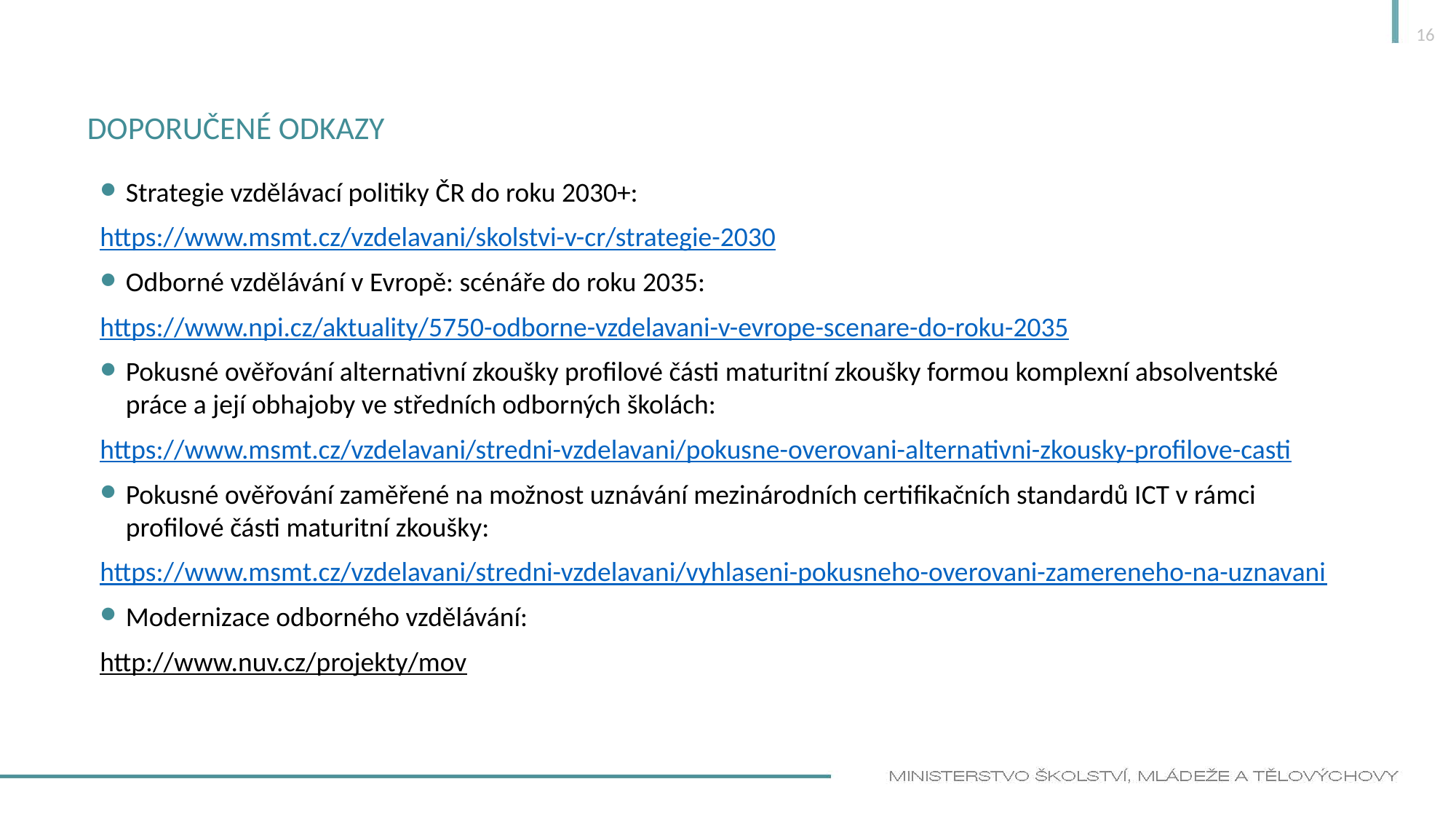

16
# Doporučené odkazy
Strategie vzdělávací politiky ČR do roku 2030+:
https://www.msmt.cz/vzdelavani/skolstvi-v-cr/strategie-2030
Odborné vzdělávání v Evropě: scénáře do roku 2035:
https://www.npi.cz/aktuality/5750-odborne-vzdelavani-v-evrope-scenare-do-roku-2035
Pokusné ověřování alternativní zkoušky profilové části maturitní zkoušky formou komplexní absolventské práce a její obhajoby ve středních odborných školách:
https://www.msmt.cz/vzdelavani/stredni-vzdelavani/pokusne-overovani-alternativni-zkousky-profilove-casti
Pokusné ověřování zaměřené na možnost uznávání mezinárodních certifikačních standardů ICT v rámci profilové části maturitní zkoušky:
https://www.msmt.cz/vzdelavani/stredni-vzdelavani/vyhlaseni-pokusneho-overovani-zamereneho-na-uznavani
Modernizace odborného vzdělávání:
http://www.nuv.cz/projekty/mov